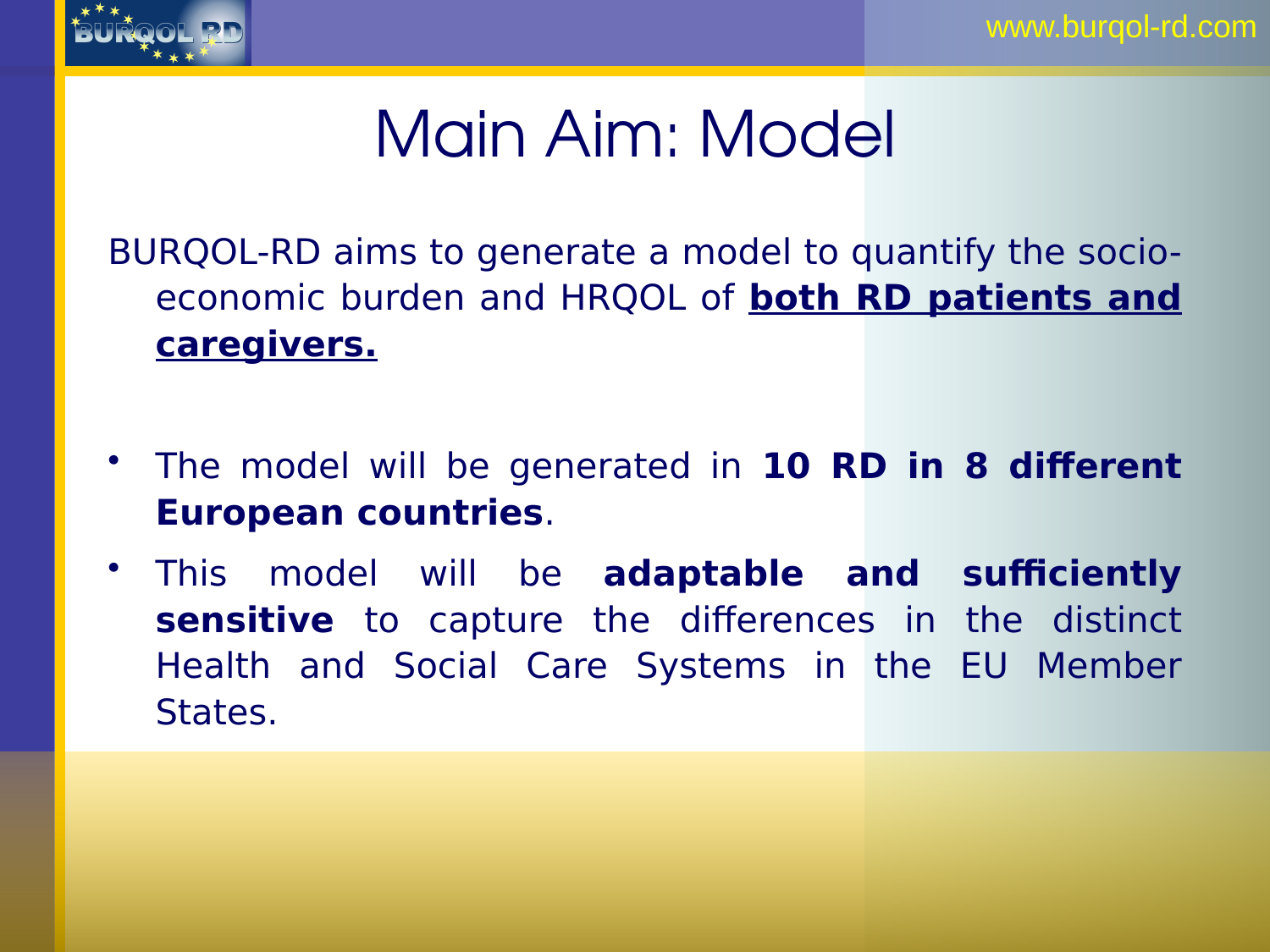

Main Aim: Model
www.burqol-rd.com
BURQOL-RD aims to generate a model to quantify the socio-economic burden and HRQOL of both RD patients and caregivers.

The model will be generated in 10 RD in 8 different European countries.
This model will be adaptable and sufficiently sensitive to capture the differences in the distinct Health and Social Care Systems in the EU Member States.